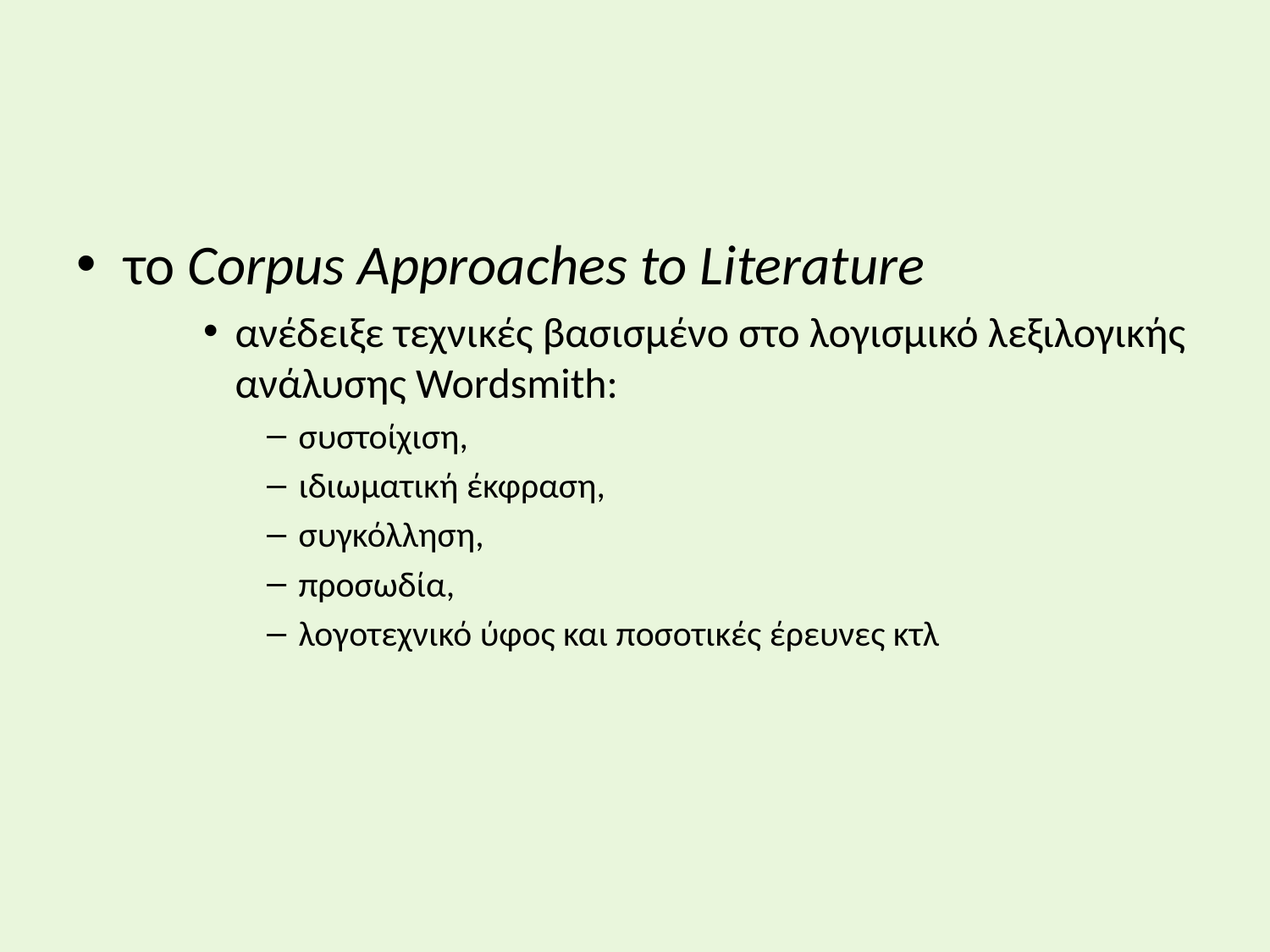

#
το Corpus Approaches to Literature
ανέδειξε τεχνικές βασισμένο στο λογισμικό λεξιλογικής ανάλυσης Wordsmith:
συστοίχιση,
ιδιωματική έκφραση,
συγκόλληση,
προσωδία,
λογοτεχνικό ύφος και ποσοτικές έρευνες κτλ